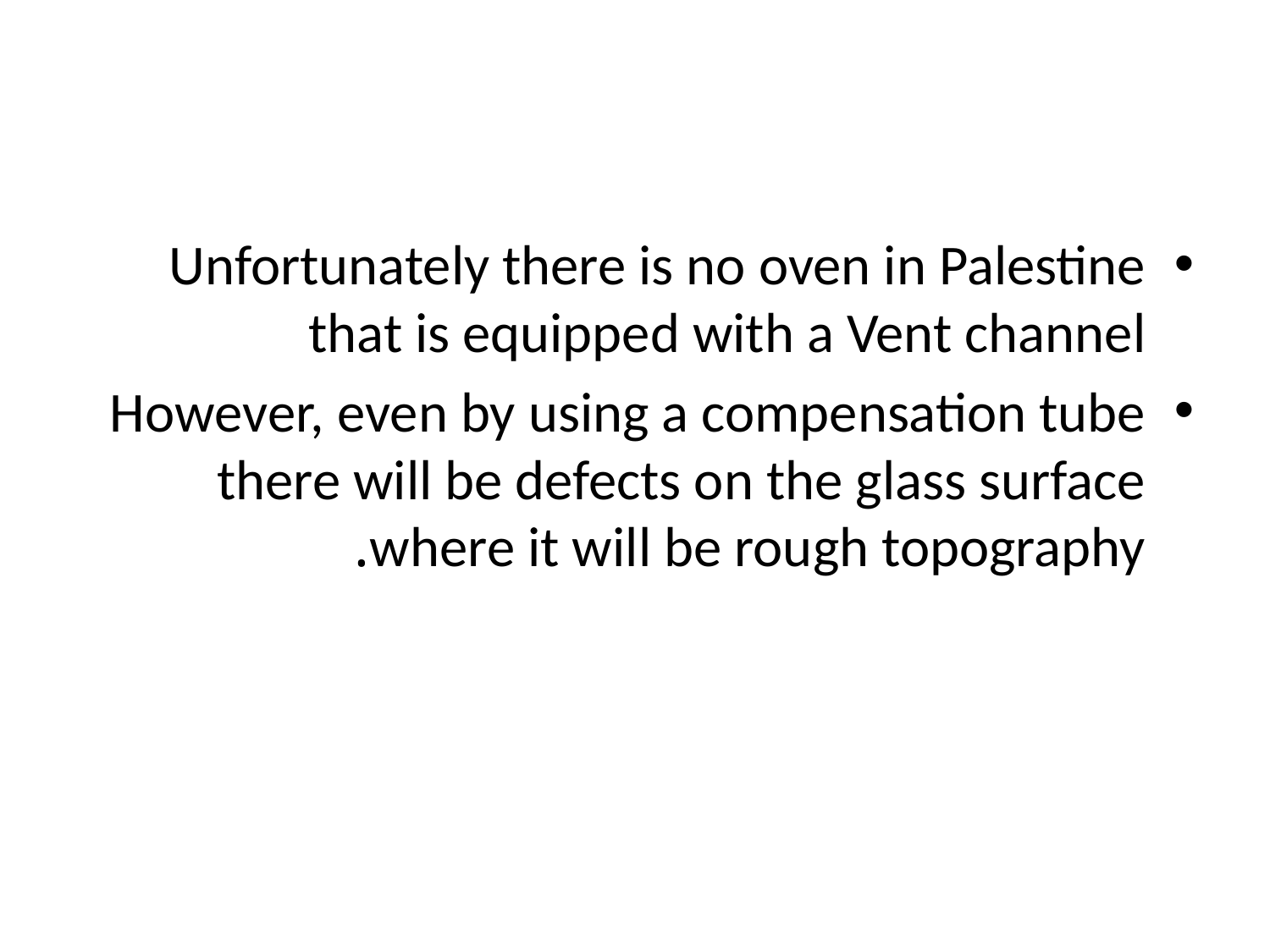

#
Unfortunately there is no oven in Palestine that is equipped with a Vent channel
However, even by using a compensation tube there will be defects on the glass surface where it will be rough topography.